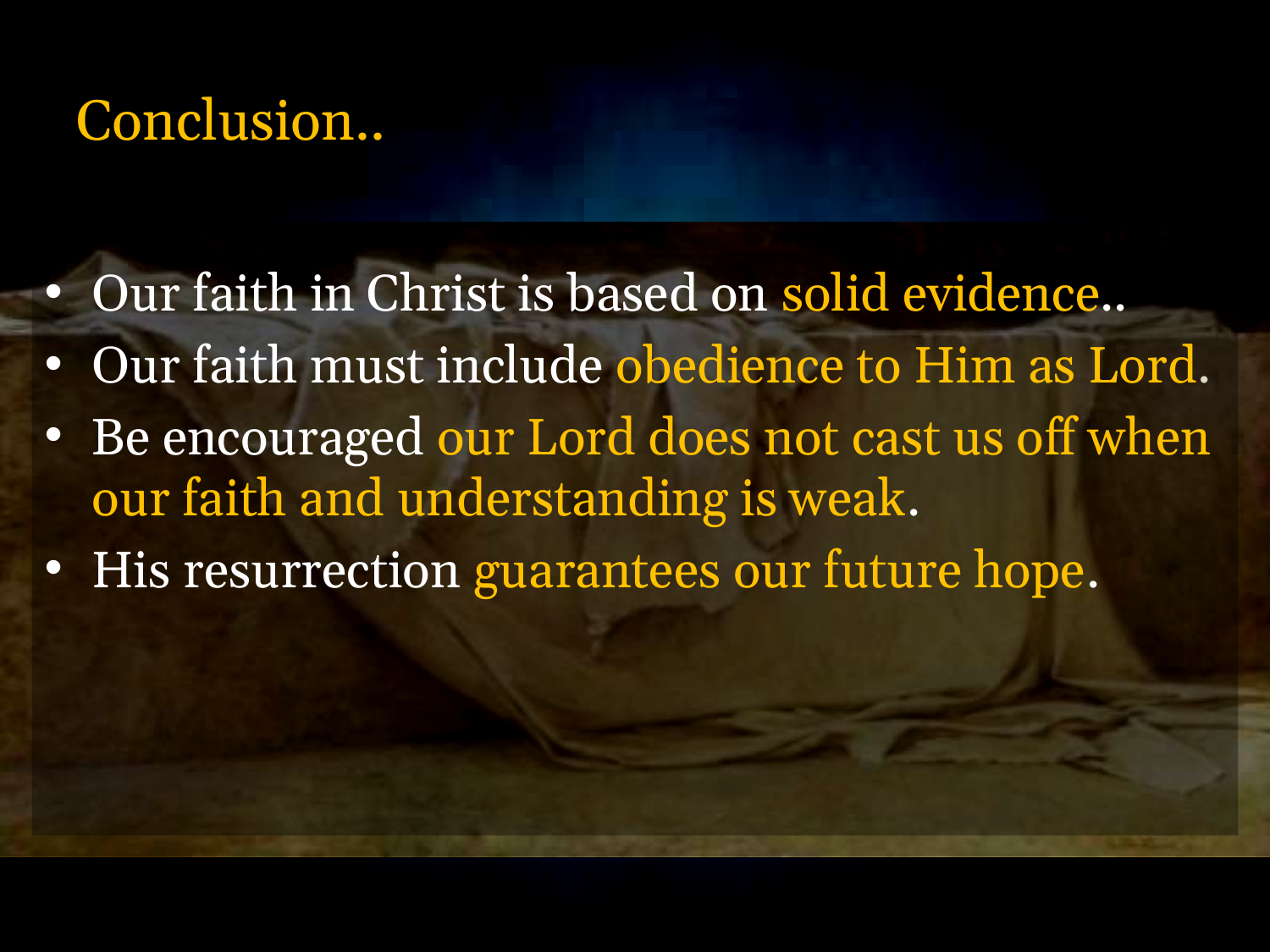

# Conclusion..
Our faith in Christ is based on solid evidence..
Our faith must include obedience to Him as Lord.
Be encouraged our Lord does not cast us off when our faith and understanding is weak.
His resurrection guarantees our future hope.